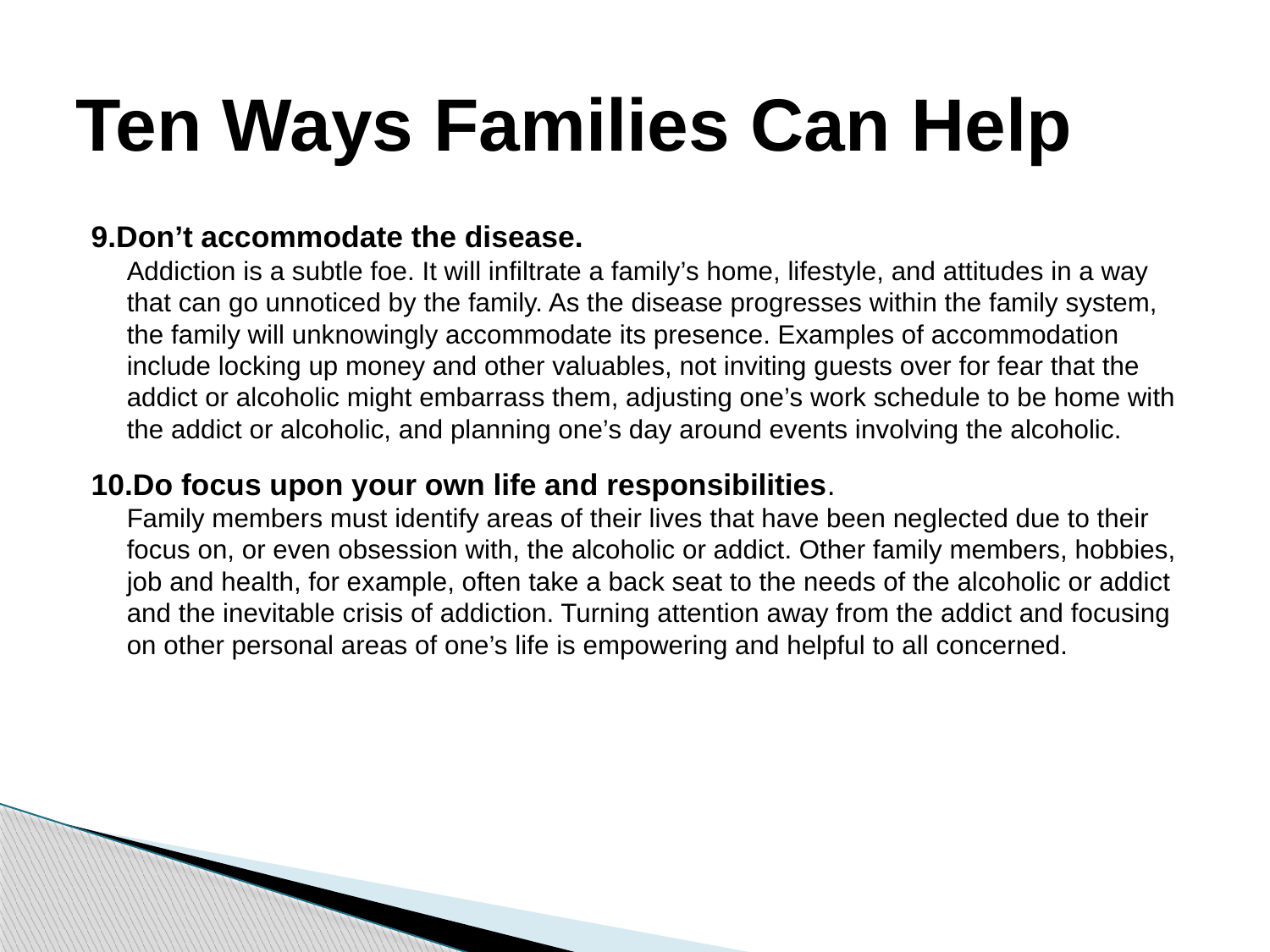

# Ten Ways Families Can Help
9.Don’t accommodate the disease.
	Addiction is a subtle foe. It will infiltrate a family’s home, lifestyle, and attitudes in a way that can go unnoticed by the family. As the disease progresses within the family system, the family will unknowingly accommodate its presence. Examples of accommodation include locking up money and other valuables, not inviting guests over for fear that the addict or alcoholic might embarrass them, adjusting one’s work schedule to be home with the addict or alcoholic, and planning one’s day around events involving the alcoholic.

10.Do focus upon your own life and responsibilities.
	Family members must identify areas of their lives that have been neglected due to their focus on, or even obsession with, the alcoholic or addict. Other family members, hobbies, job and health, for example, often take a back seat to the needs of the alcoholic or addict and the inevitable crisis of addiction. Turning attention away from the addict and focusing on other personal areas of one’s life is empowering and helpful to all concerned.